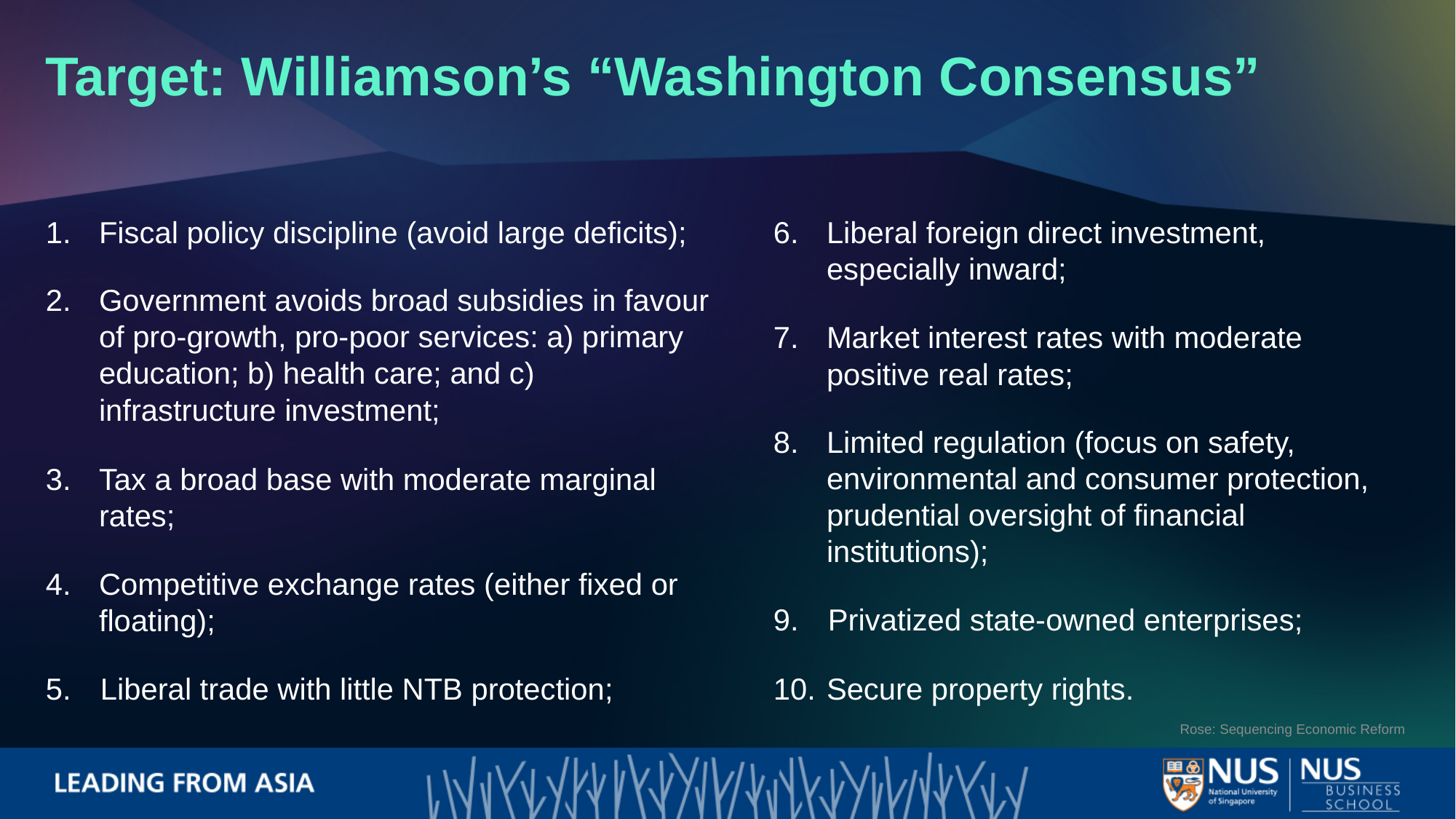

Target: Williamson’s “Washington Consensus”
Fiscal policy discipline (avoid large deficits);
Liberal foreign direct investment, especially inward;
Government avoids broad subsidies in favour of pro-growth, pro-poor services: a) primary education; b) health care; and c) infrastructure investment;
Market interest rates with moderate positive real rates;
Limited regulation (focus on safety, environmental and consumer protection, prudential oversight of financial institutions);
Tax a broad base with moderate marginal rates;
Competitive exchange rates (either fixed or floating);
Privatized state-owned enterprises;
Liberal trade with little NTB protection;
Secure property rights.
Rose: Sequencing Economic Reform